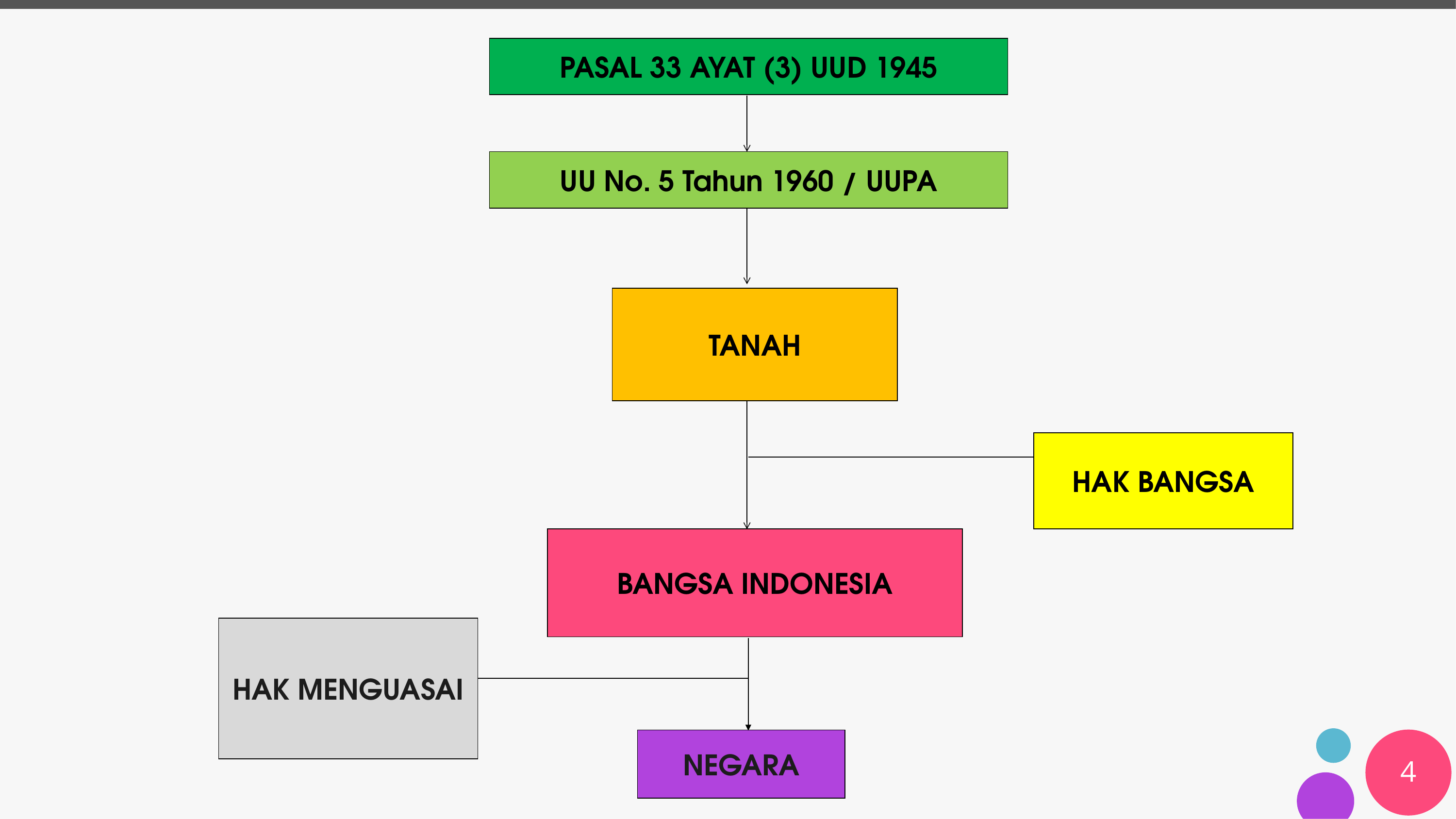

PASAL 33 AYAT (3) UUD 1945
UU No. 5 Tahun 1960 / UUPA
TANAH
HAK BANGSA
BANGSA INDONESIA
HAK MENGUASAI
NEGARA
4